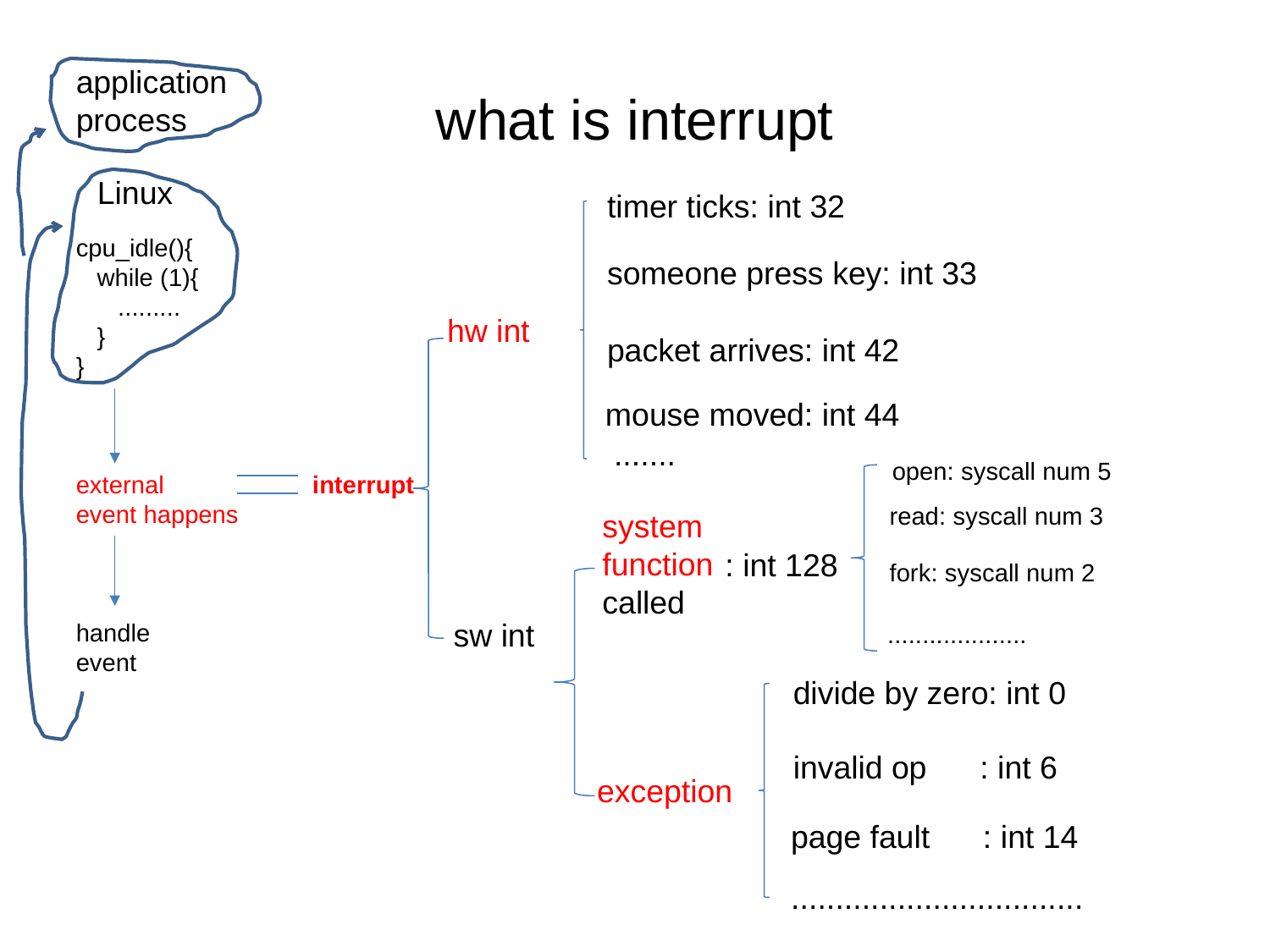

# what is interrupt
application process

Linux

timer ticks: int 32

cpu_idle(){
   while (1){
      .........
   }
}
someone press key: int 33
hw int
packet arrives: int 42

mouse moved: int 44
.......
open: syscall num 5
external
event happens
interrupt

read: syscall num 3
system
function
called
: int 128
fork: syscall num 2

sw int
handle
event
....................
divide by zero: int 0

invalid op      : int 6
exception
page fault      : int 14
.................................